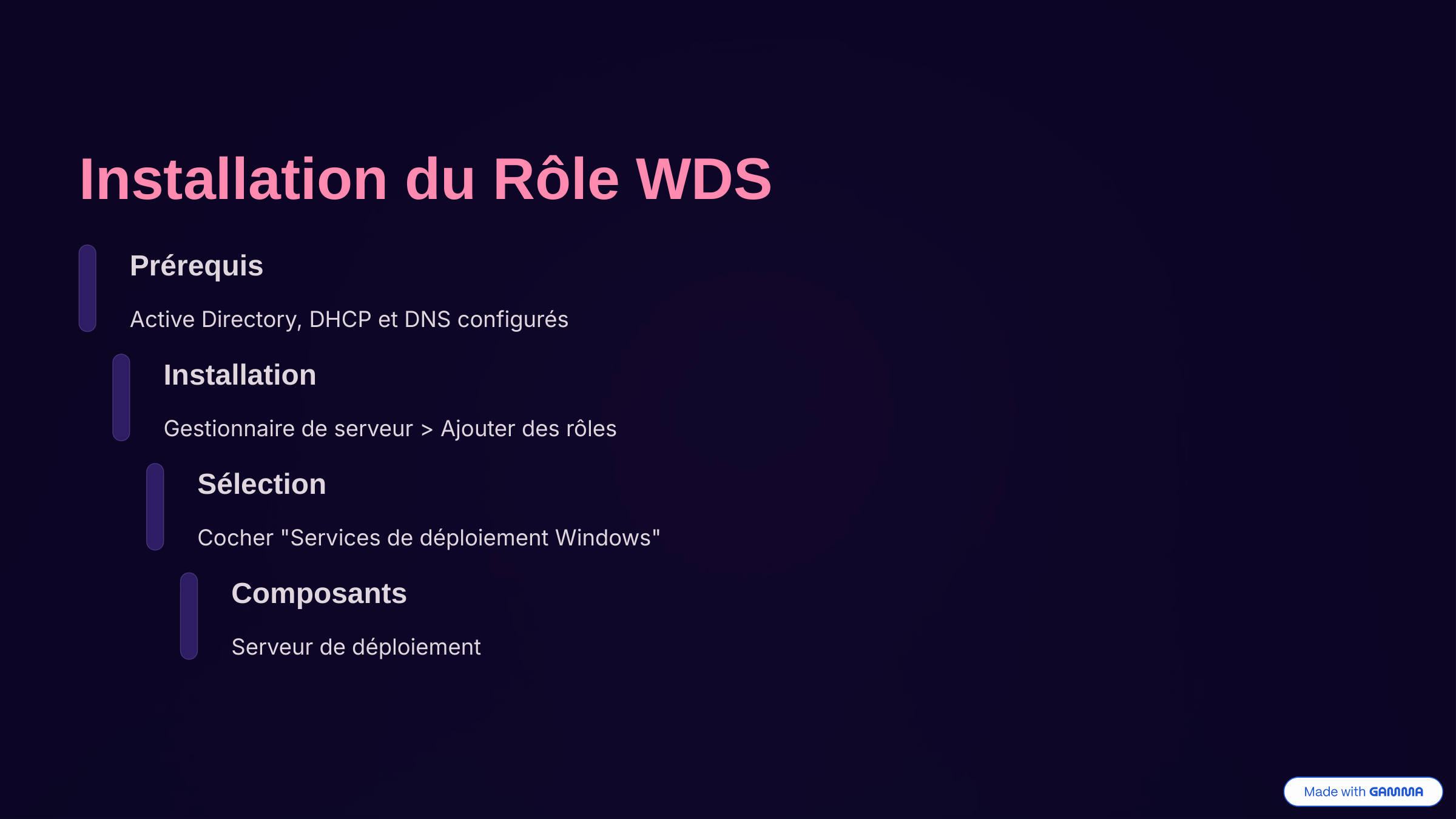

Installation du Rôle WDS

Prérequis
Active Directory, DHCP et DNS configurés

Installation
Gestionnaire de serveur > Ajouter des rôles

Sélection
Cocher "Services de déploiement Windows"

Composants
Serveur de déploiement